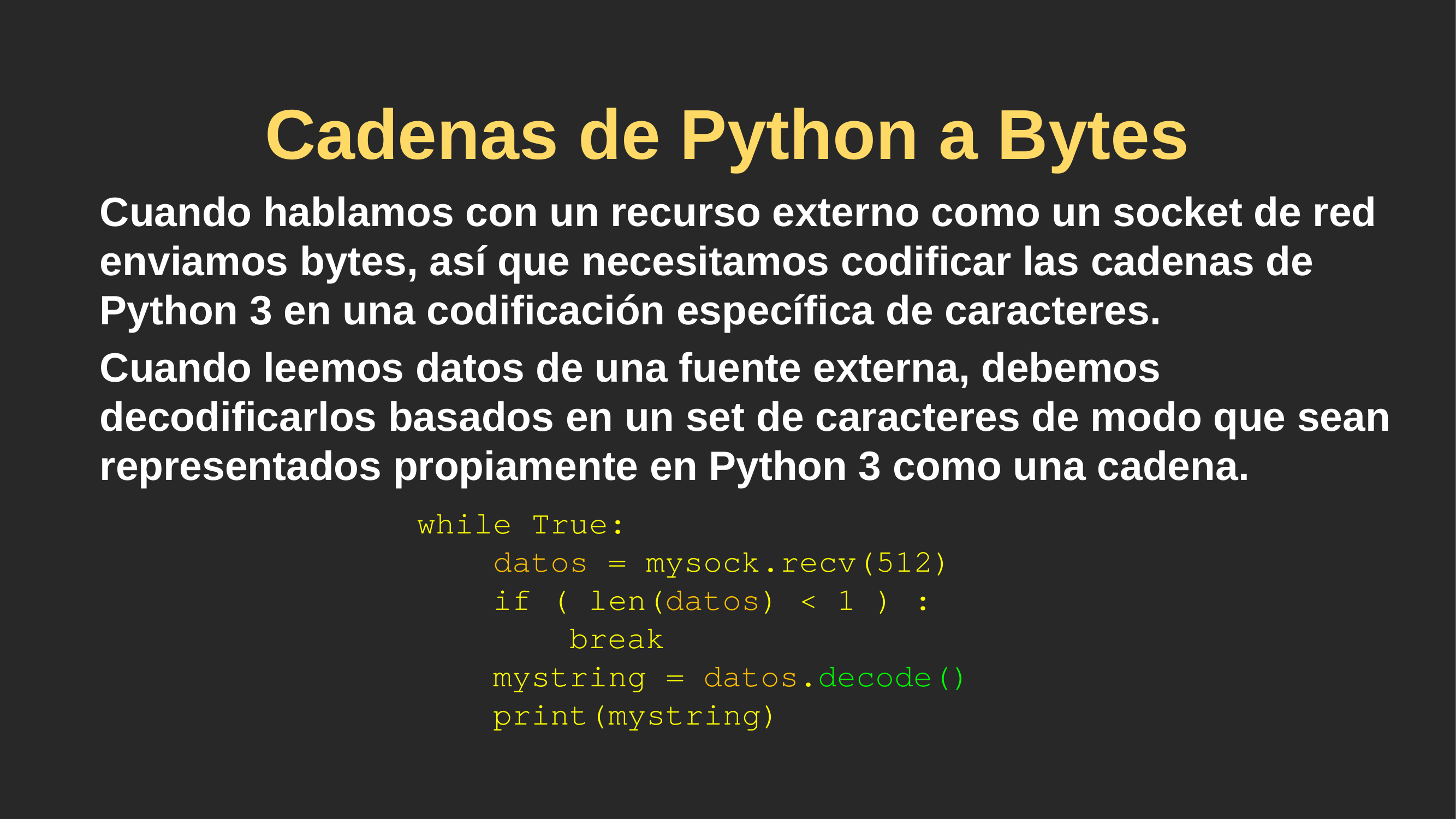

# Cadenas de Python a Bytes
Cuando hablamos con un recurso externo como un socket de red enviamos bytes, así que necesitamos codificar las cadenas de Python 3 en una codificación específica de caracteres.
Cuando leemos datos de una fuente externa, debemos decodificarlos basados en un set de caracteres de modo que sean representados propiamente en Python 3 como una cadena.
while True:
    datos = mysock.recv(512)
    if ( len(datos) < 1 ) :
        break
    mystring = datos.decode()
    print(mystring)